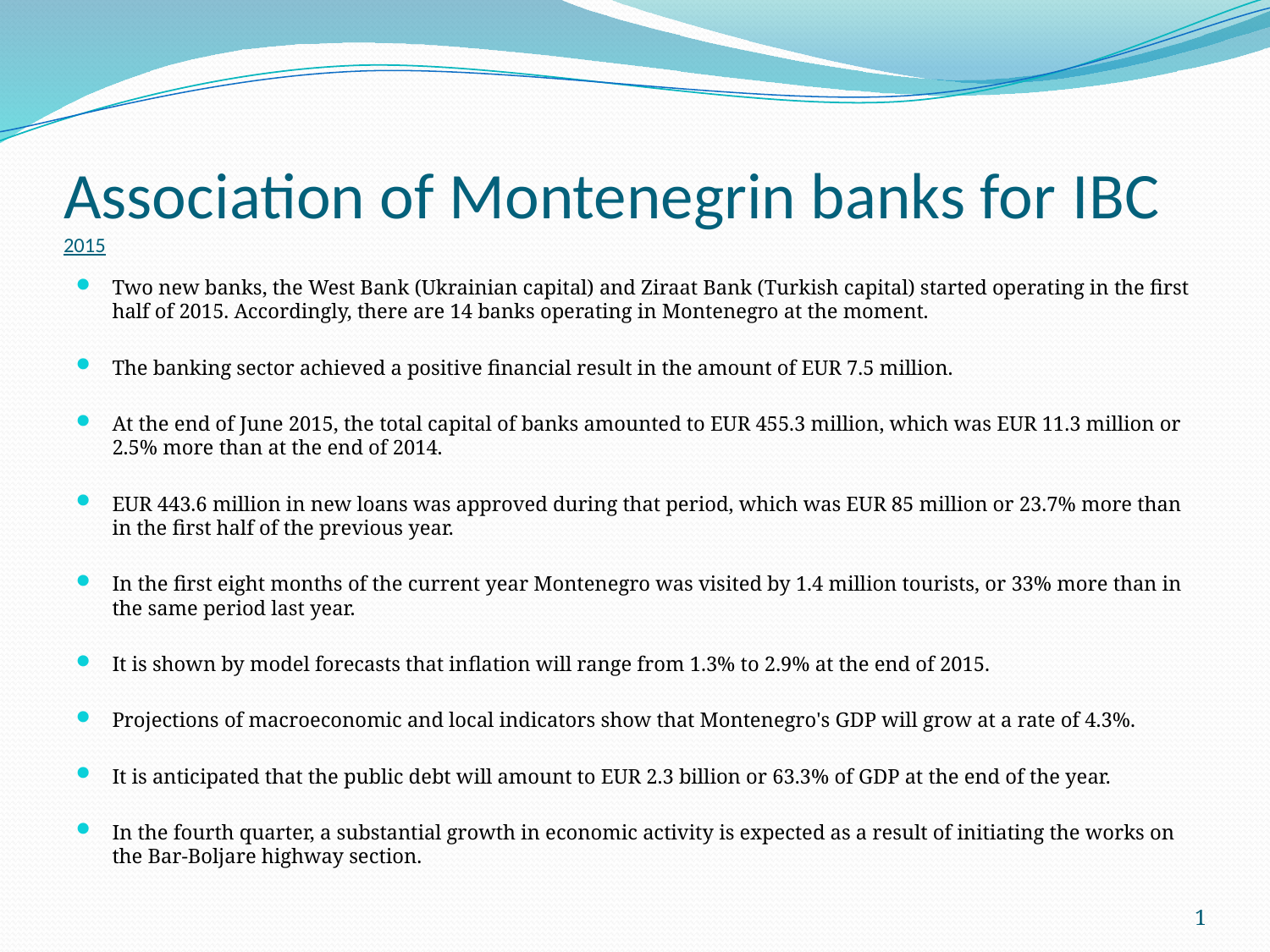

# Association of Montenegrin banks for IBC 2015
Two new banks, the West Bank (Ukrainian capital) and Ziraat Bank (Turkish capital) started operating in the first half of 2015. Accordingly, there are 14 banks operating in Montenegro at the moment.

The banking sector achieved a positive financial result in the amount of EUR 7.5 million.

At the end of June 2015, the total capital of banks amounted to EUR 455.3 million, which was EUR 11.3 million or 2.5% more than at the end of 2014.

EUR 443.6 million in new loans was approved during that period, which was EUR 85 million or 23.7% more than in the first half of the previous year.

In the first eight months of the current year Montenegro was visited by 1.4 million tourists, or 33% more than in the same period last year.

It is shown by model forecasts that inflation will range from 1.3% to 2.9% at the end of 2015.

Projections of macroeconomic and local indicators show that Montenegro's GDP will grow at a rate of 4.3%.

It is anticipated that the public debt will amount to EUR 2.3 billion or 63.3% of GDP at the end of the year.

In the fourth quarter, a substantial growth in economic activity is expected as a result of initiating the works on the Bar-Boljare highway section.
1